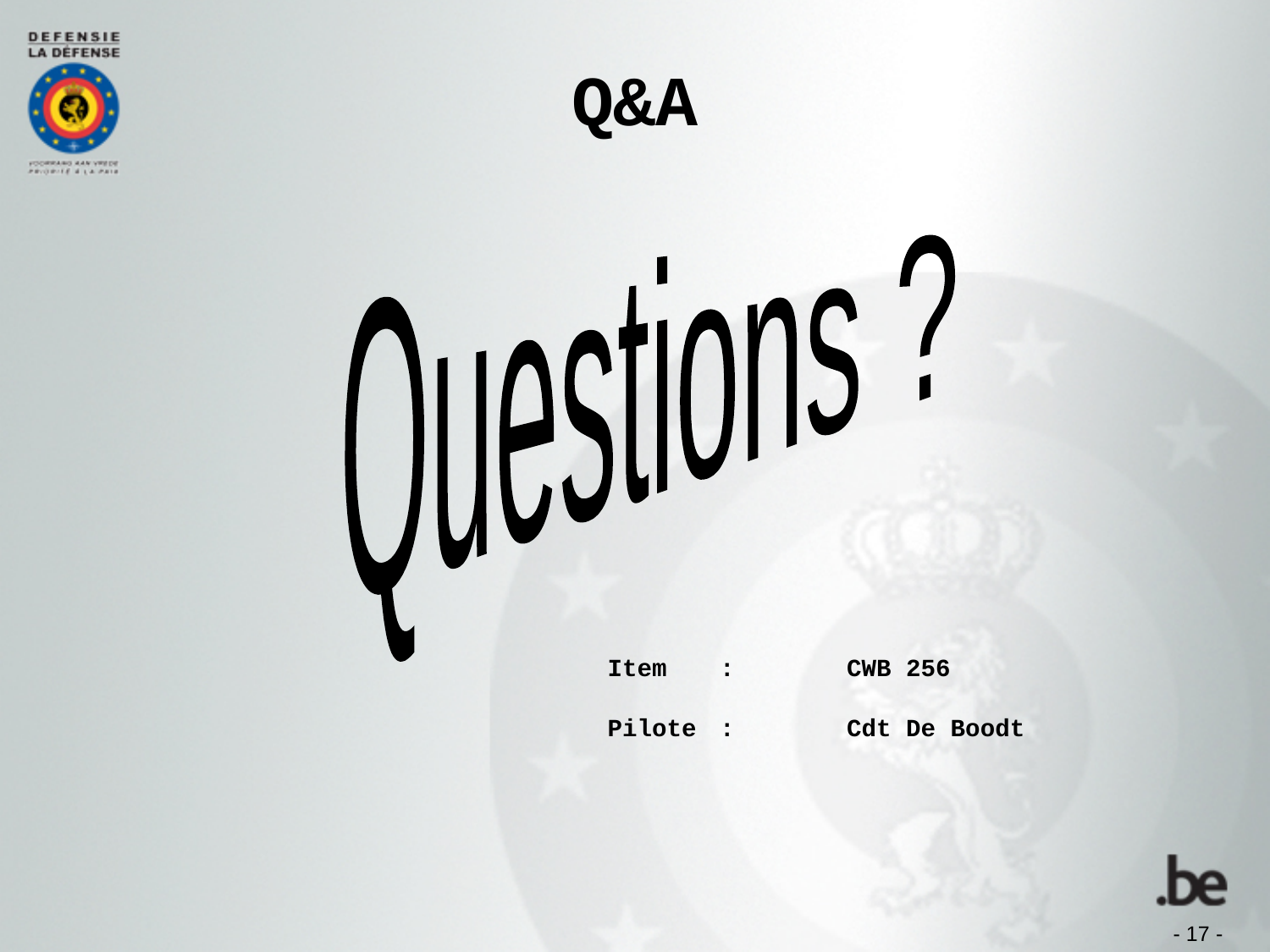

# Q&A
Questions ?
Item	:	CWB 256

Pilote	:	Cdt De Boodt